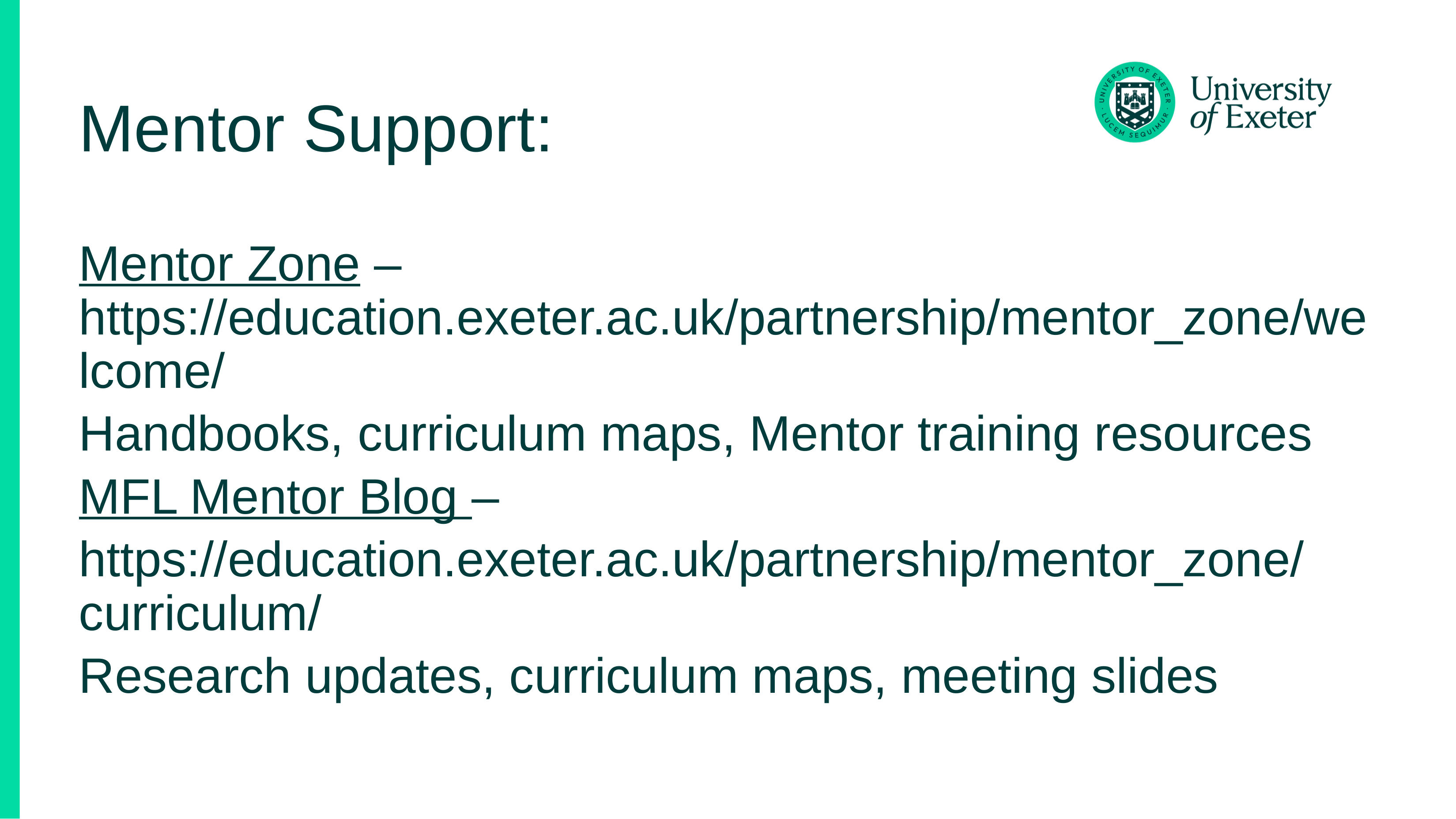

# Consolidating Practice Phase Profile Descriptor
Mentor Support:

Mentor Zone – https://education.exeter.ac.uk/partnership/mentor_zone/welcome/
Handbooks, curriculum maps, Mentor training resources
MFL Mentor Blog –
https://education.exeter.ac.uk/partnership/mentor_zone/curriculum/
Research updates, curriculum maps, meeting slides